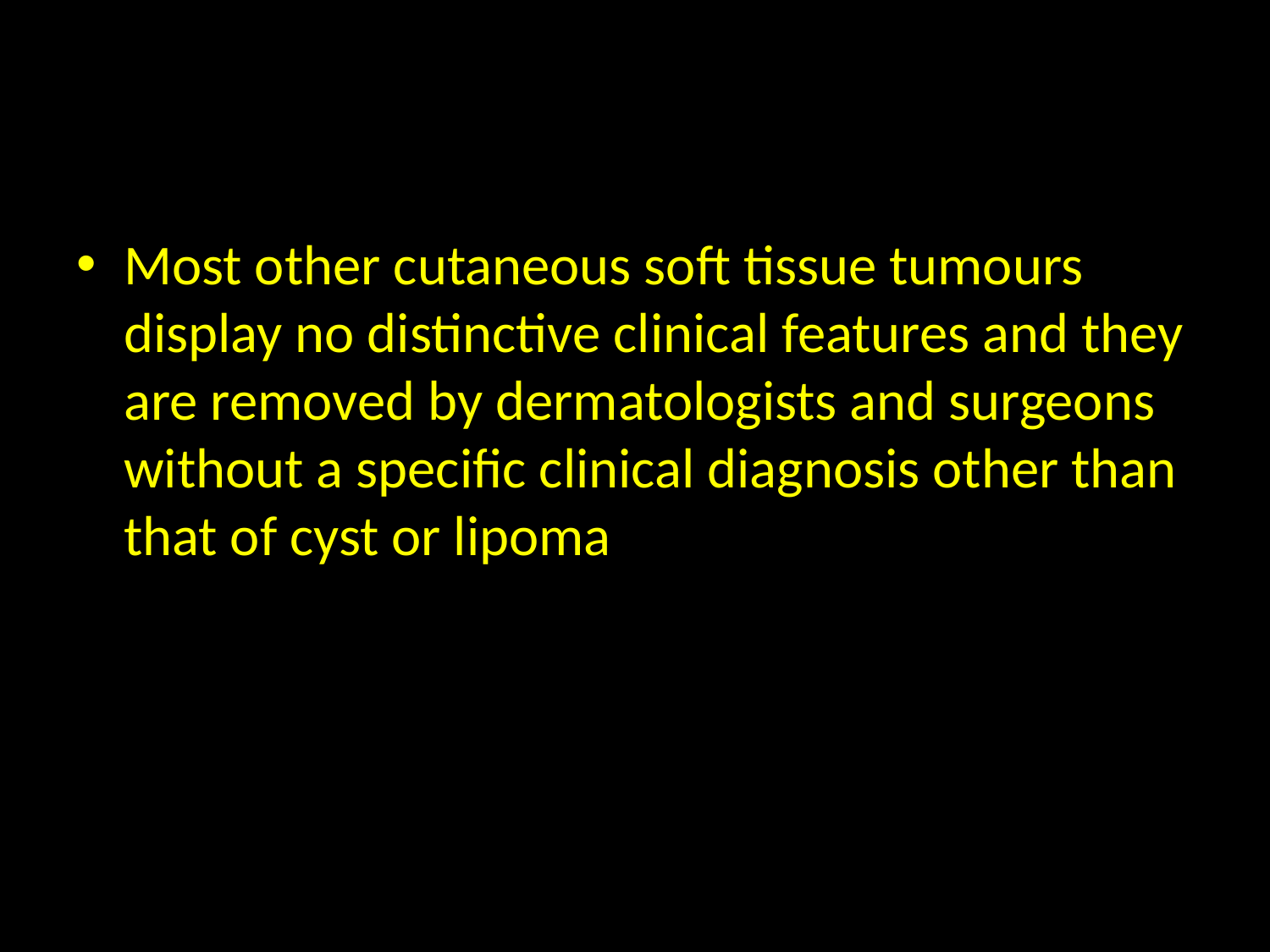

#
Most other cutaneous soft tissue tumours display no distinctive clinical features and they are removed by dermatologists and surgeons without a specific clinical diagnosis other than that of cyst or lipoma